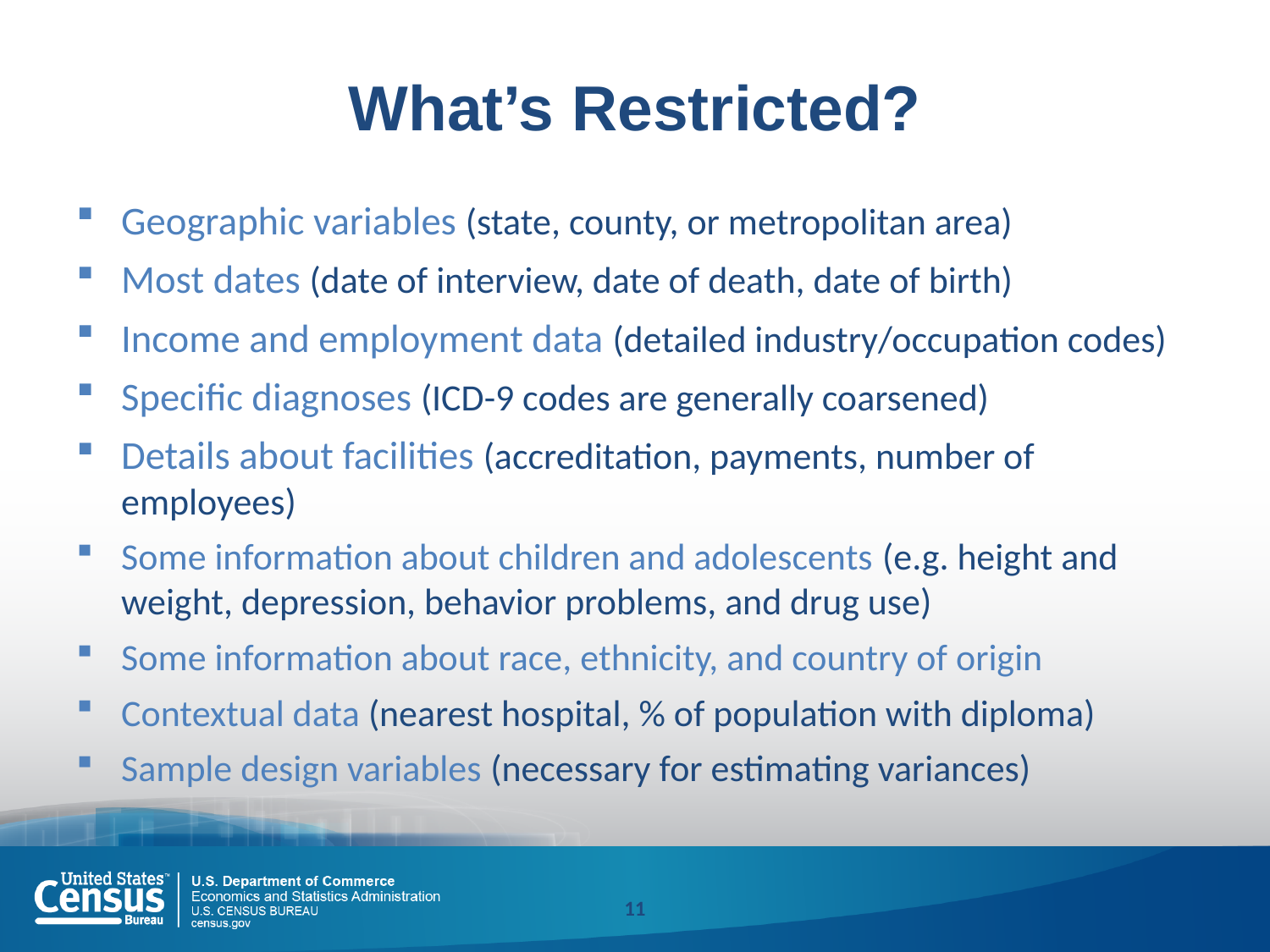

# What’s Restricted?
Geographic variables (state, county, or metropolitan area)
Most dates (date of interview, date of death, date of birth)
Income and employment data (detailed industry/occupation codes)
Specific diagnoses (ICD-9 codes are generally coarsened)
Details about facilities (accreditation, payments, number of employees)
Some information about children and adolescents (e.g. height and weight, depression, behavior problems, and drug use)
Some information about race, ethnicity, and country of origin
Contextual data (nearest hospital, % of population with diploma)
Sample design variables (necessary for estimating variances)
11